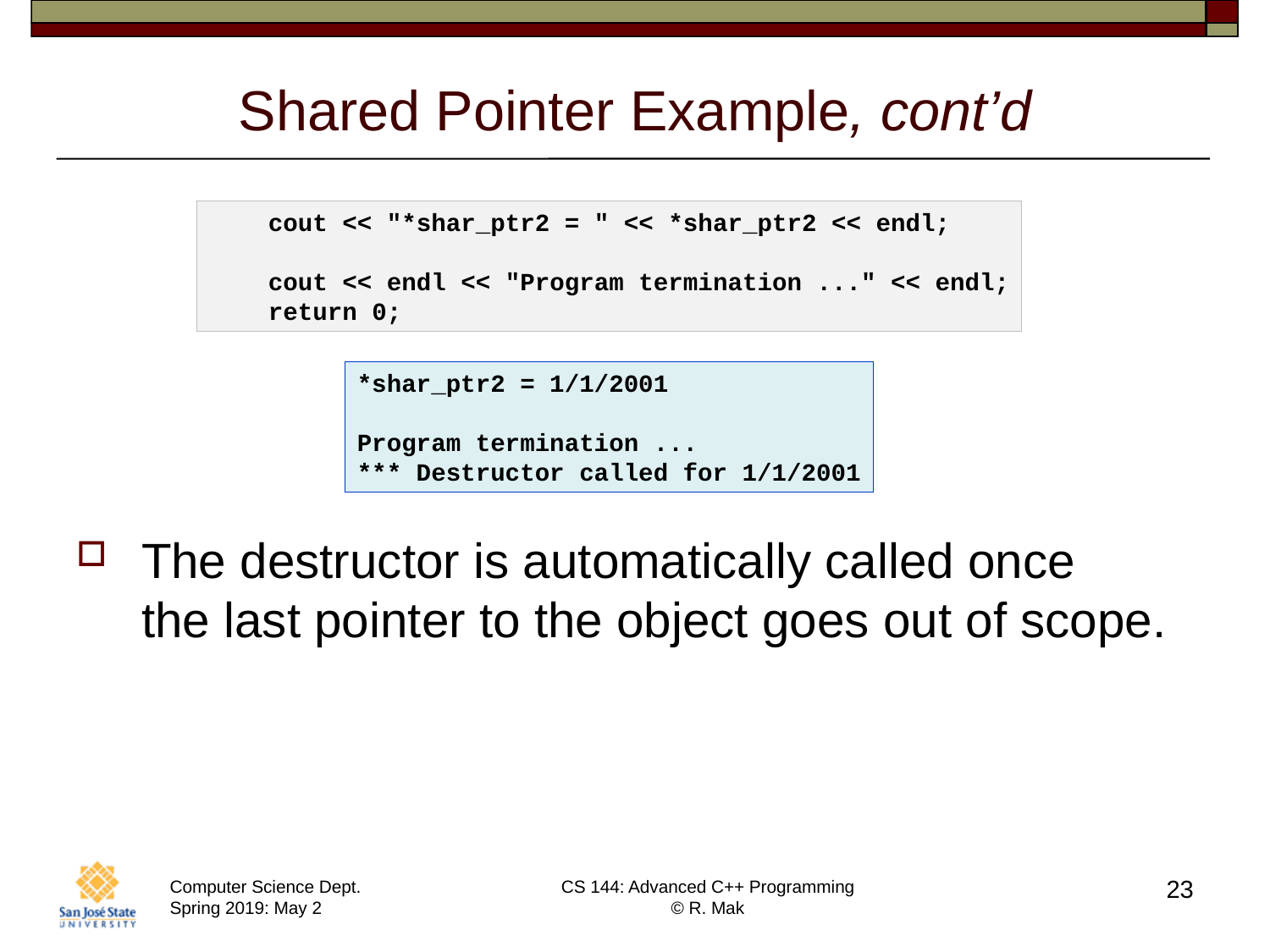

# Shared Pointer Example, cont’d
    cout << "*shar_ptr2 = " << *shar_ptr2 << endl;
    cout << endl << "Program termination ..." << endl;
    return 0;
*shar_ptr2 = 1/1/2001
Program termination ...
*** Destructor called for 1/1/2001
The destructor is automatically called once
the last pointer to the object goes out of scope.
23